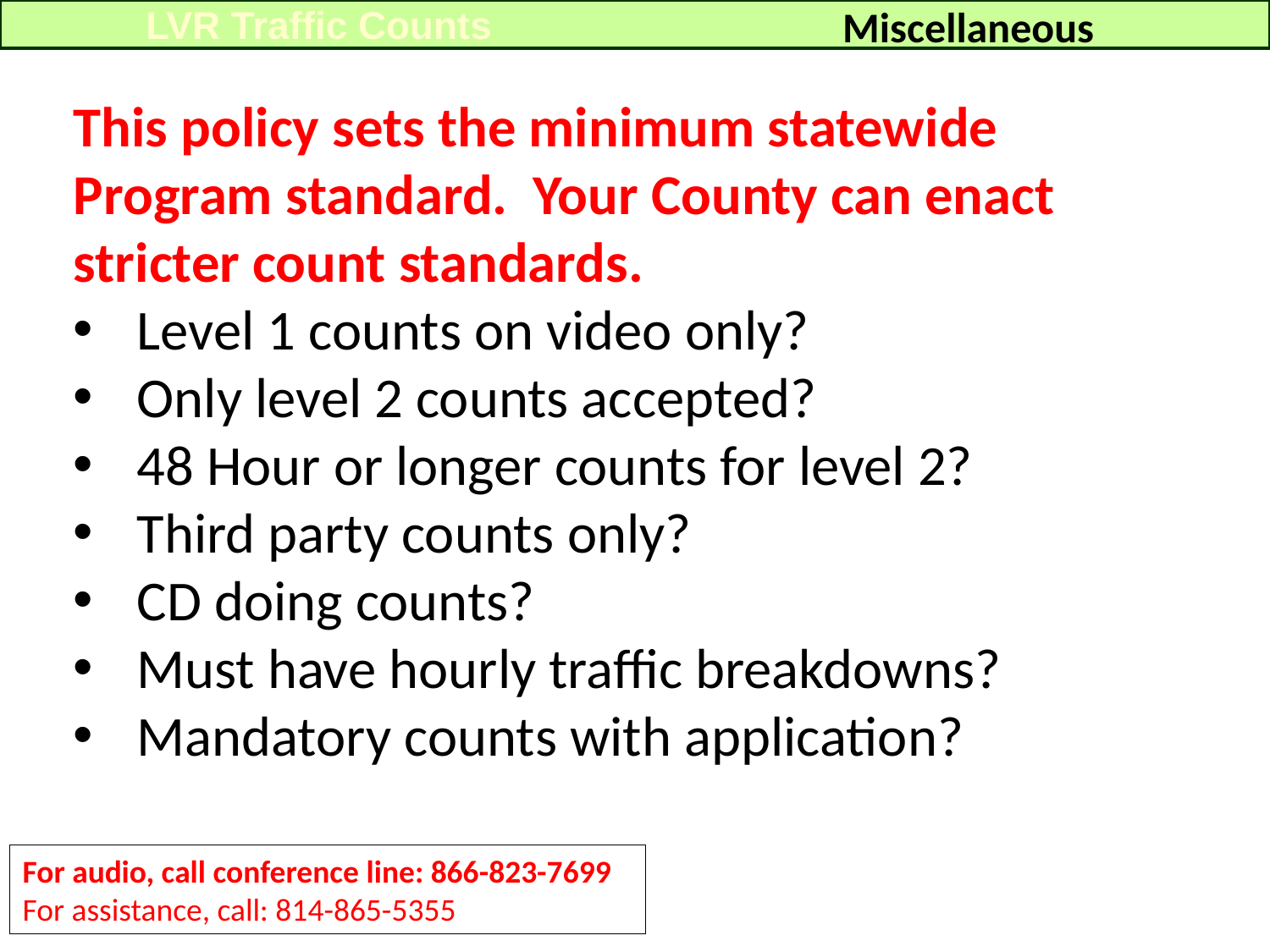

LVR Traffic Counts
Miscellaneous

This policy sets the minimum statewide Program standard.  Your County can enact stricter count standards.
Level 1 counts on video only?
Only level 2 counts accepted?
48 Hour or longer counts for level 2?
Third party counts only?
CD doing counts?
Must have hourly traffic breakdowns?
Mandatory counts with application?

For audio, call conference line: 866-823-7699
For assistance, call: 814-865-5355